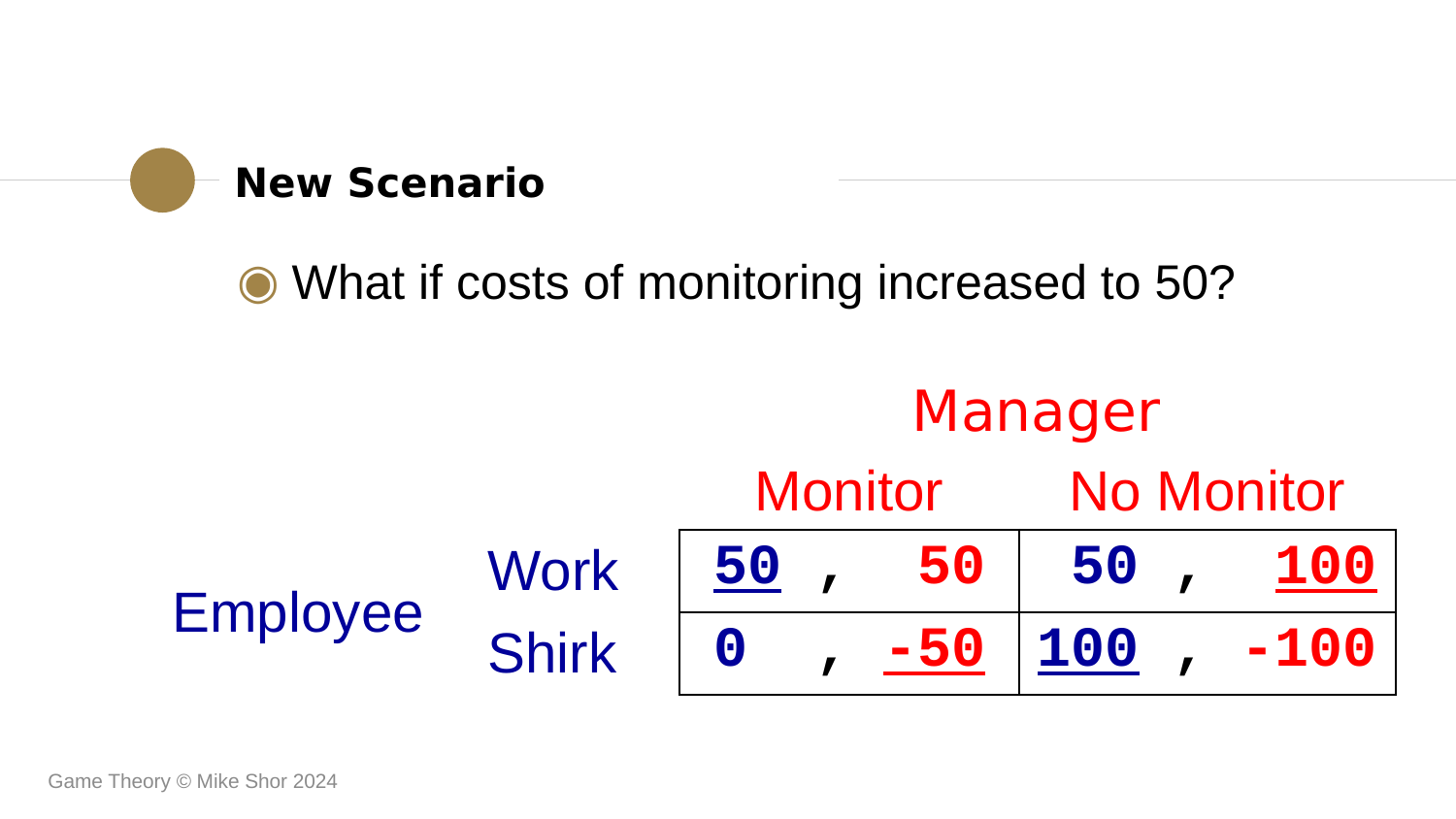

New Scenario
What if costs of monitoring increased to 50?

Manager
|  |  | Monitor | No Monitor |
| --- | --- | --- | --- |
| Employee | Work | 50 , 50 | 50 , 100 |
|  | Shirk | 0 , -50 | 100 , -100 |
Game Theory © Mike Shor 2024